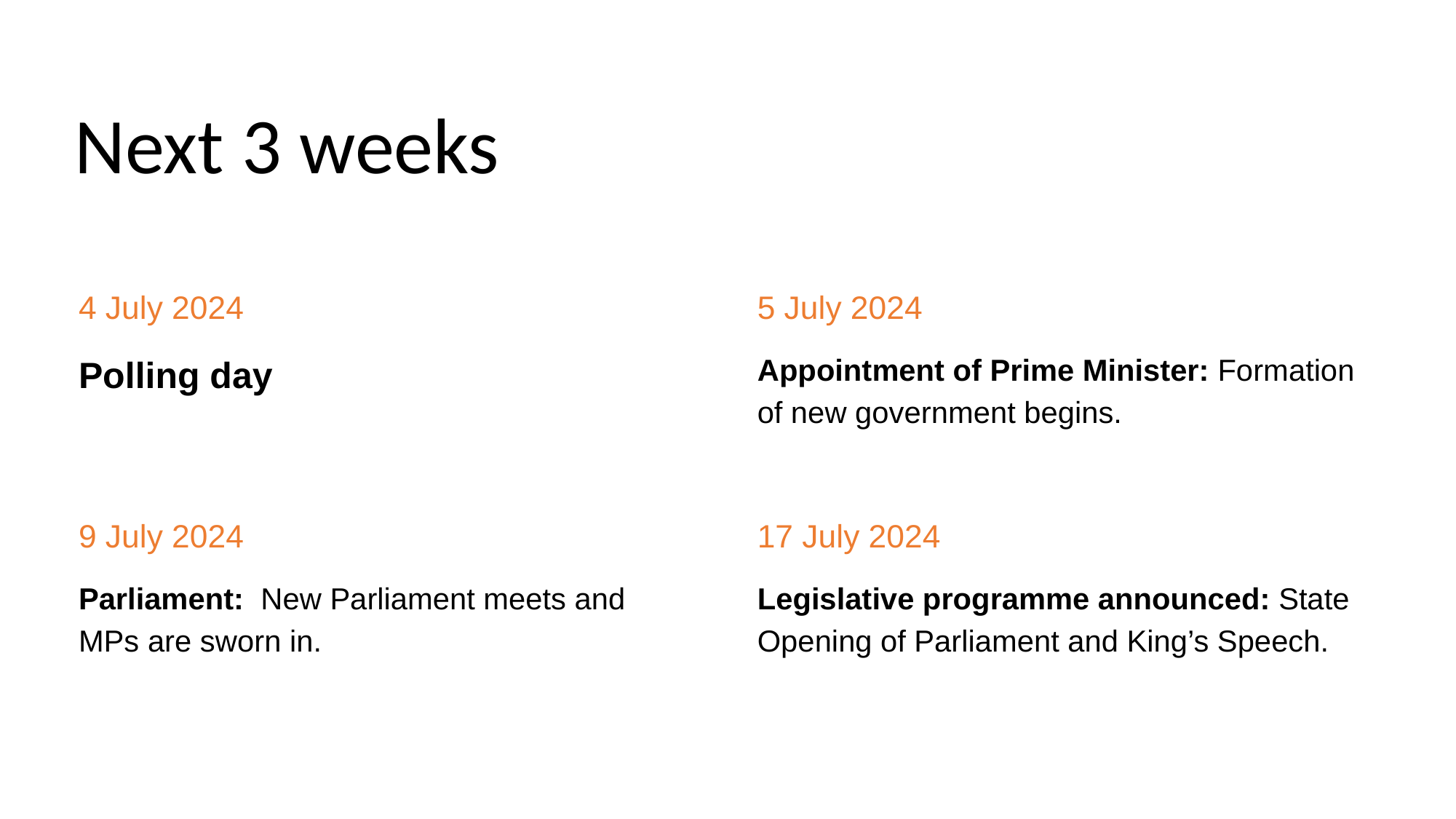

Next 3 weeks
4 July 2024
Polling day
5 July 2024
Appointment of Prime Minister: Formation of new government begins.
9 July 2024
Parliament:  New Parliament meets and MPs are sworn in.
17 July 2024
Legislative programme announced: State Opening of Parliament and King’s Speech.